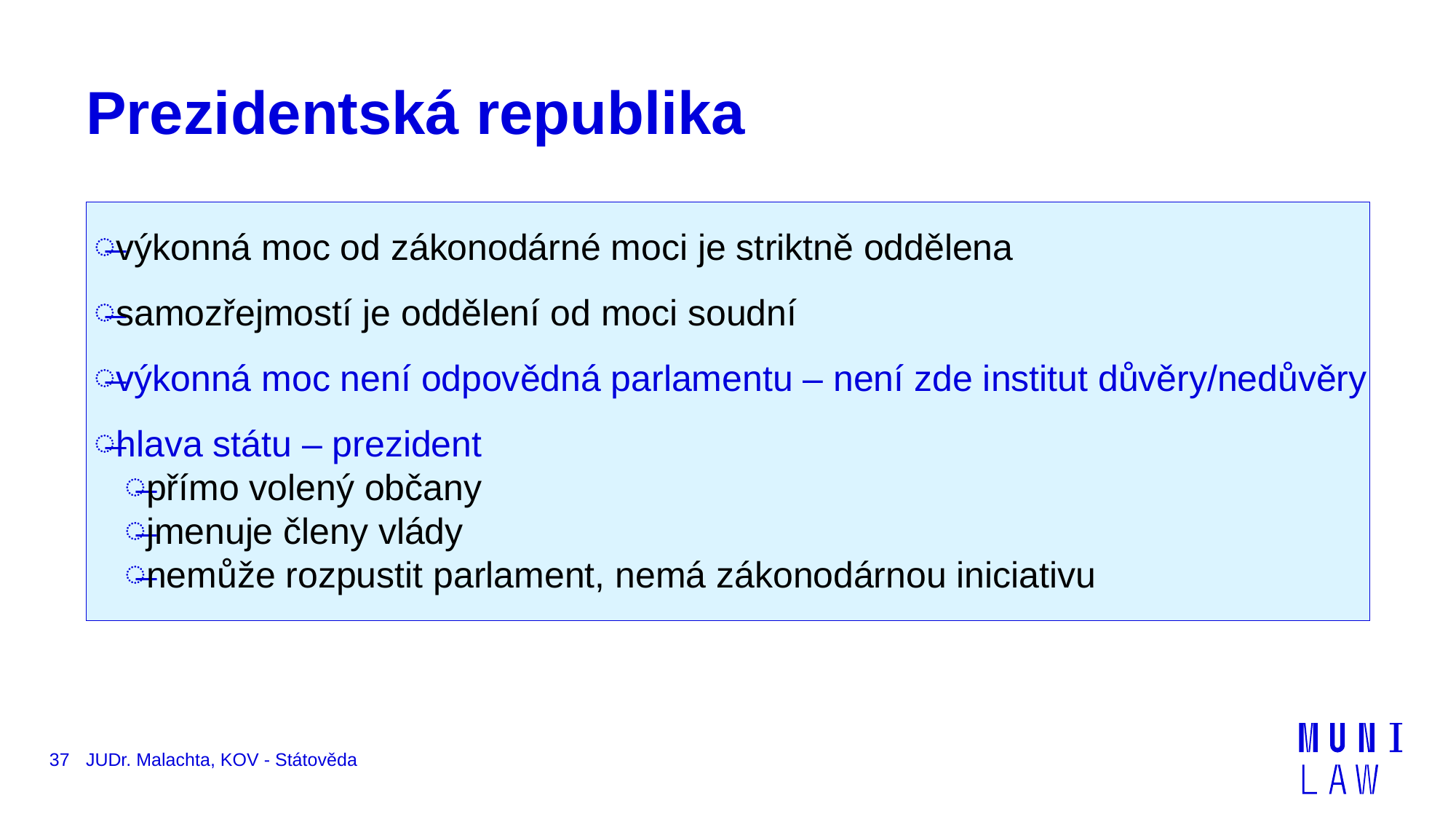

# Prezidentská republika
výkonná moc od zákonodárné moci je striktně oddělena
samozřejmostí je oddělení od moci soudní
výkonná moc není odpovědná parlamentu – není zde institut důvěry/nedůvěry
hlava státu – prezident
přímo volený občany
jmenuje členy vlády
nemůže rozpustit parlament, nemá zákonodárnou iniciativu
37
JUDr. Malachta, KOV - Státověda